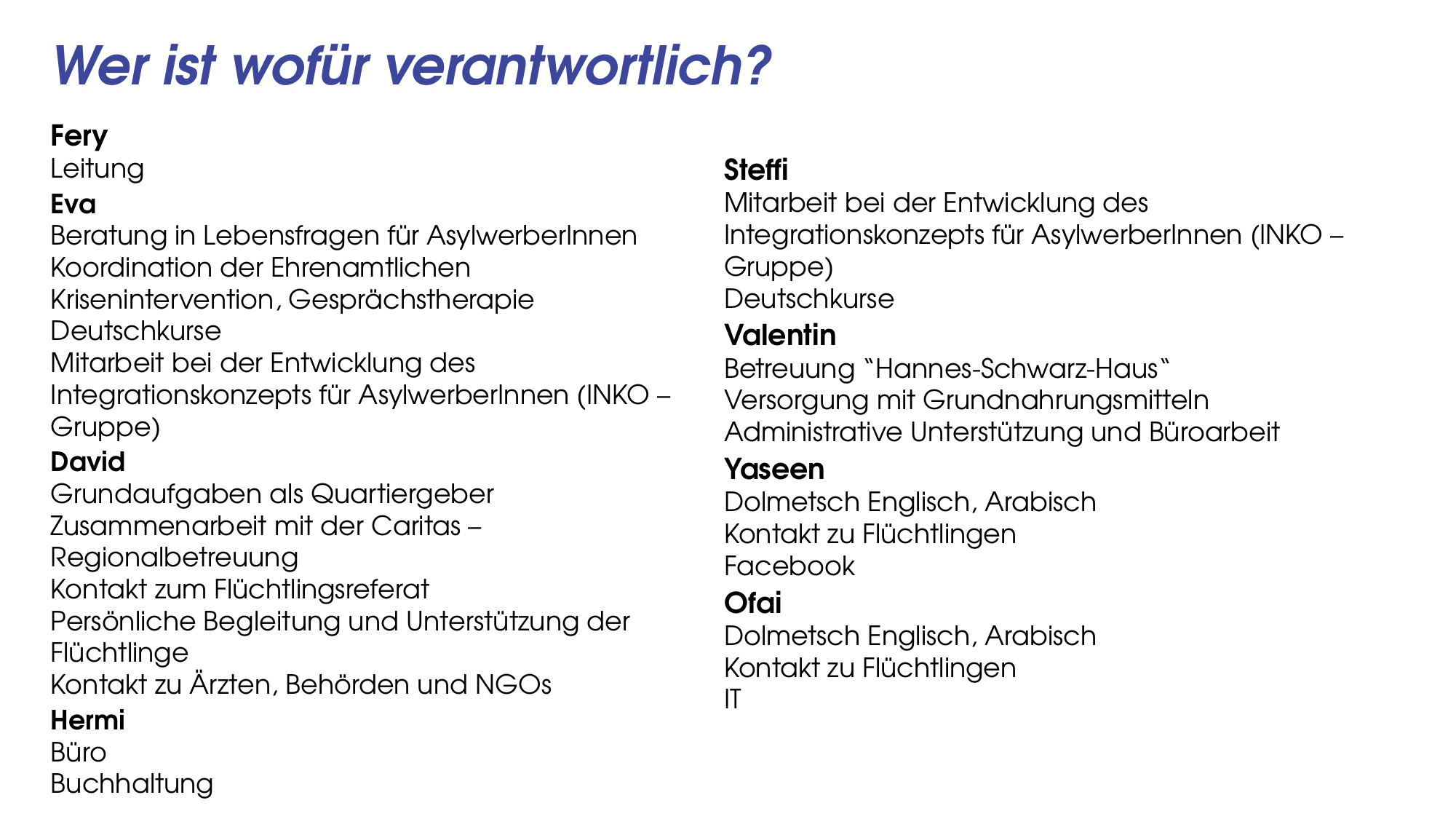

# Wer ist wofür verantwortlich?
Fery
Leitung

Eva
Beratung in Lebensfragen für AsylwerberInnen
Koordination der Ehrenamtlichen
Krisenintervention, Gesprächstherapie
Deutschkurse
Mitarbeit bei der Entwicklung des Integrationskonzepts für AsylwerberInnen (INKO – Gruppe)

David
Grundaufgaben als Quartiergeber
Zusammenarbeit mit der Caritas – Regionalbetreuung
Kontakt zum Flüchtlingsreferat
Persönliche Begleitung und Unterstützung der Flüchtlinge
Kontakt zu Ärzten, Behörden und NGOs

Hermi
Büro
Buchhaltung

Steffi
Mitarbeit bei der Entwicklung des  Integrationskonzepts für AsylwerberInnen (INKO – Gruppe)
Deutschkurse

Valentin
Betreuung “Hannes-Schwarz-Haus“
Versorgung mit Grundnahrungsmitteln
Administrative Unterstützung und Büroarbeit

Yaseen
Dolmetsch Englisch, Arabisch
Kontakt zu Flüchtlingen
Facebook

Ofai
Dolmetsch Englisch, Arabisch
Kontakt zu Flüchtlingen
IT